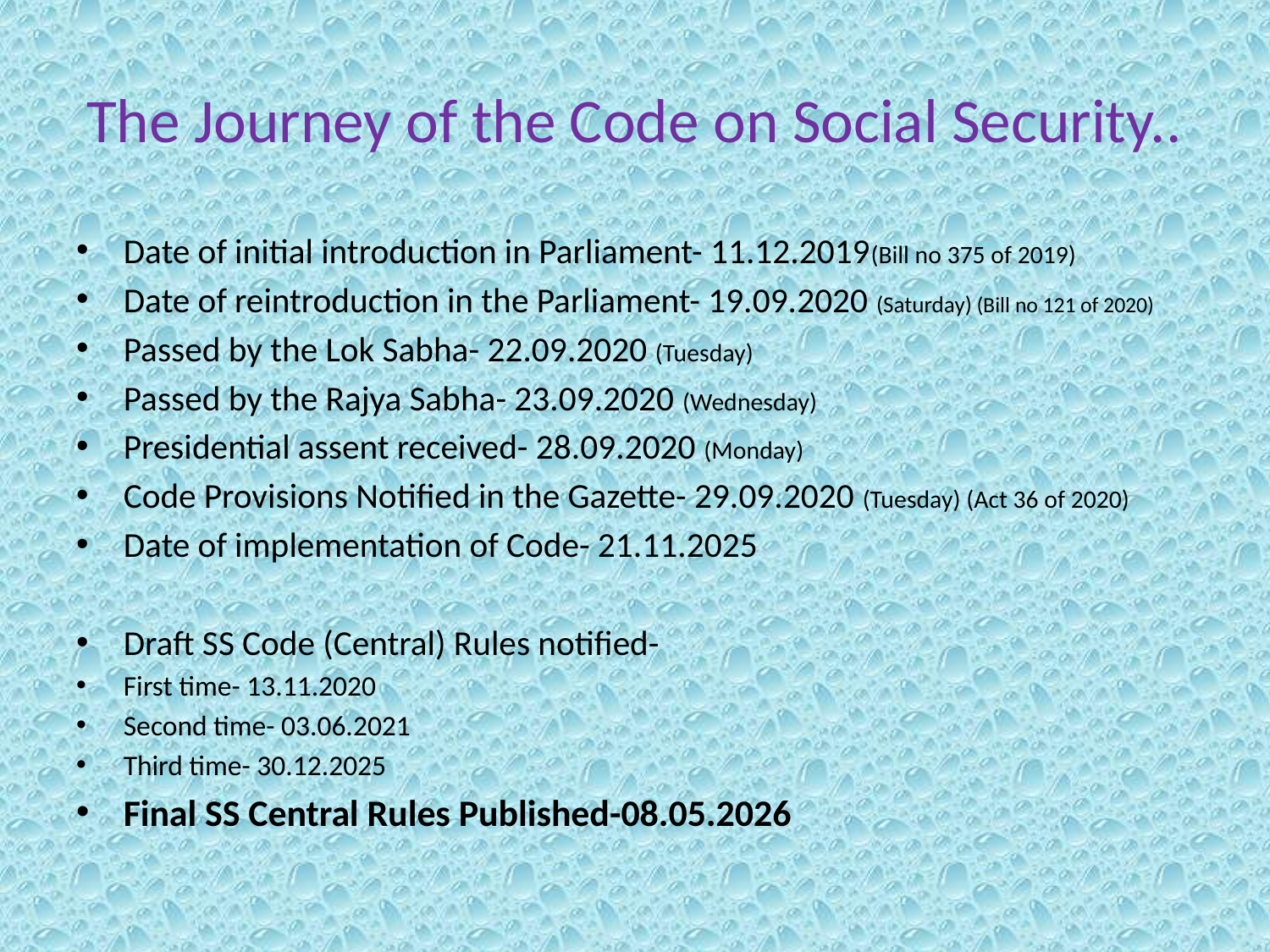

# The Journey of the Code on Social Security..
Date of initial introduction in Parliament- 11.12.2019(Bill no 375 of 2019)
Date of reintroduction in the Parliament- 19.09.2020 (Saturday) (Bill no 121 of 2020)
Passed by the Lok Sabha- 22.09.2020 (Tuesday)
Passed by the Rajya Sabha- 23.09.2020 (Wednesday)
Presidential assent received- 28.09.2020 (Monday)
Code Provisions Notified in the Gazette- 29.09.2020 (Tuesday) (Act 36 of 2020)
Date of implementation of Code- 21.11.2025

Draft SS Code (Central) Rules notified-
First time- 13.11.2020
Second time- 03.06.2021
Third time- 30.12.2025
Final SS Central Rules Published-08.05.2026